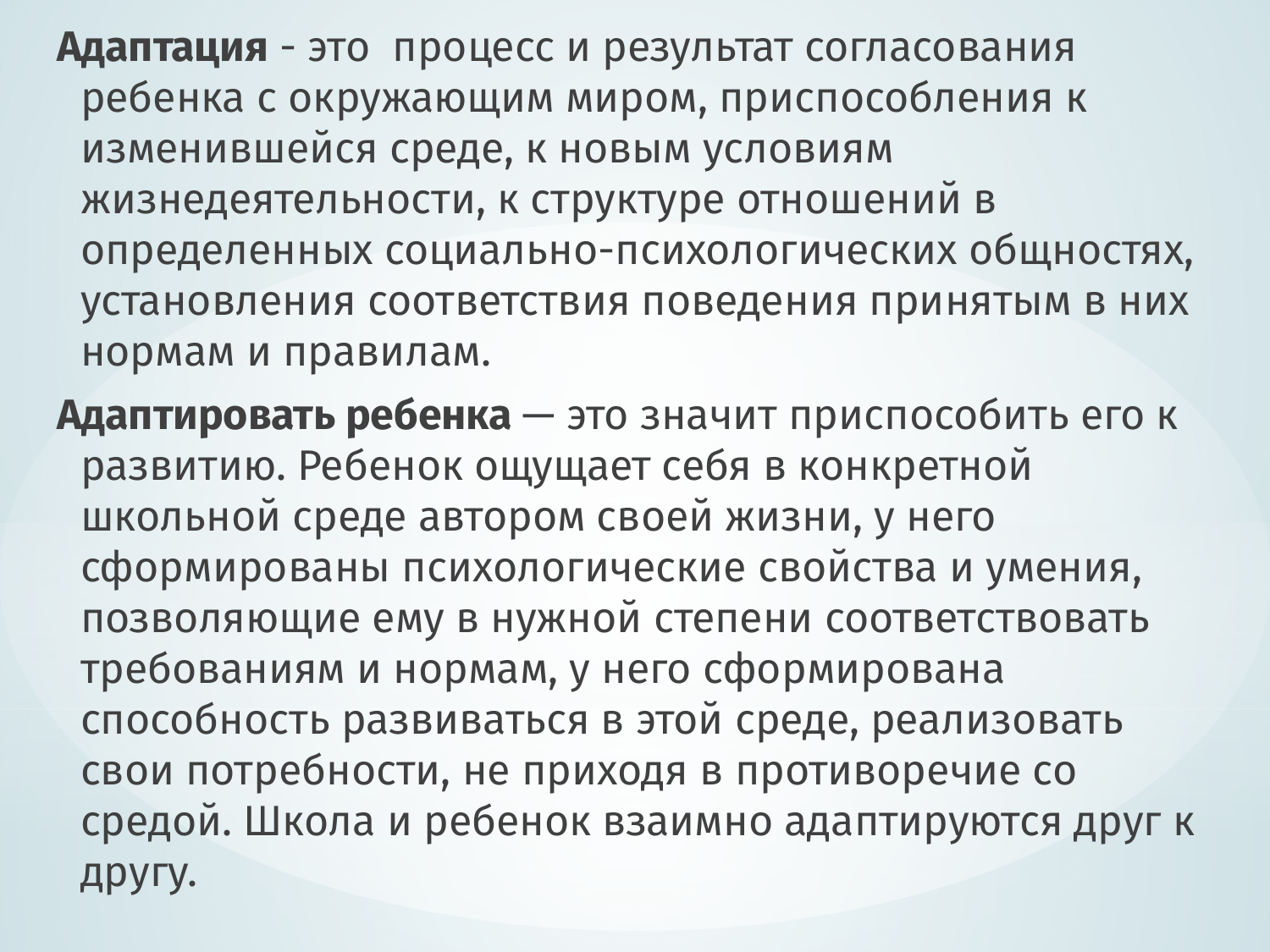

Адаптация - это  процесс и результат согласования ребенка с окружающим миром, приспособления к изменившейся среде, к новым условиям жизнедеятельности, к структуре отношений в определенных социально-психологических общностях, установления соответствия поведения принятым в них нормам и правилам.
Адаптировать ребенка — это значит приспособить его к развитию. Ребенок ощущает себя в конкретной школьной среде автором своей жизни, у него сформированы психологические свойства и умения, позволяющие ему в нужной степени соответствовать требованиям и нормам, у него сформирована способность развиваться в этой среде, реализовать свои потребности, не приходя в противоречие со средой. Школа и ребенок взаимно адаптируются друг к другу.